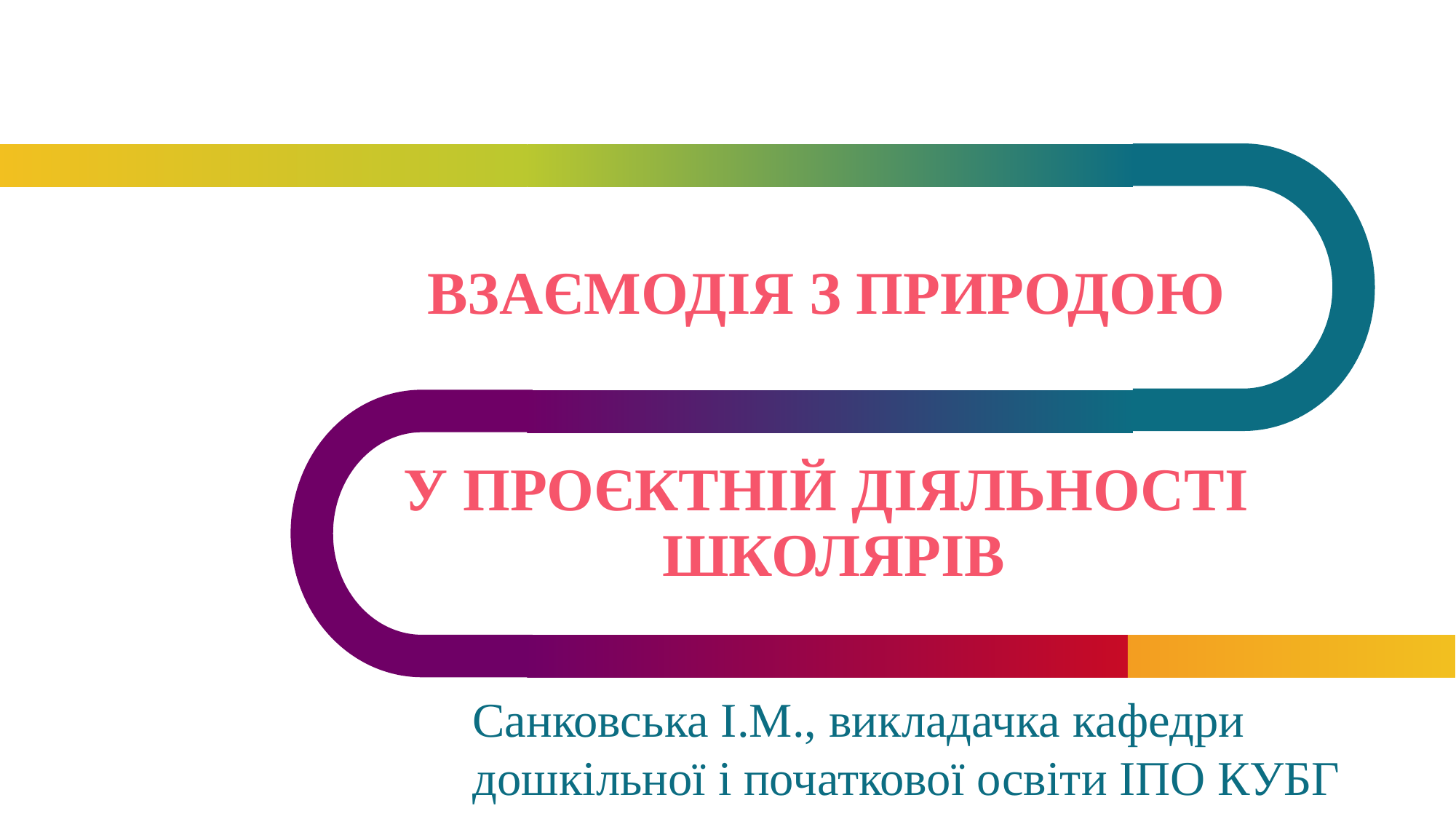

# ВЗАЄМОДІЯ З ПРИРОДОЮ У ПРОЄКТНІЙ ДІЯЛЬНОСТІ ШКОЛЯРІВ
Санковська І.М., викладачка кафедри
дошкільної і початкової освіти ІПО КУБГ